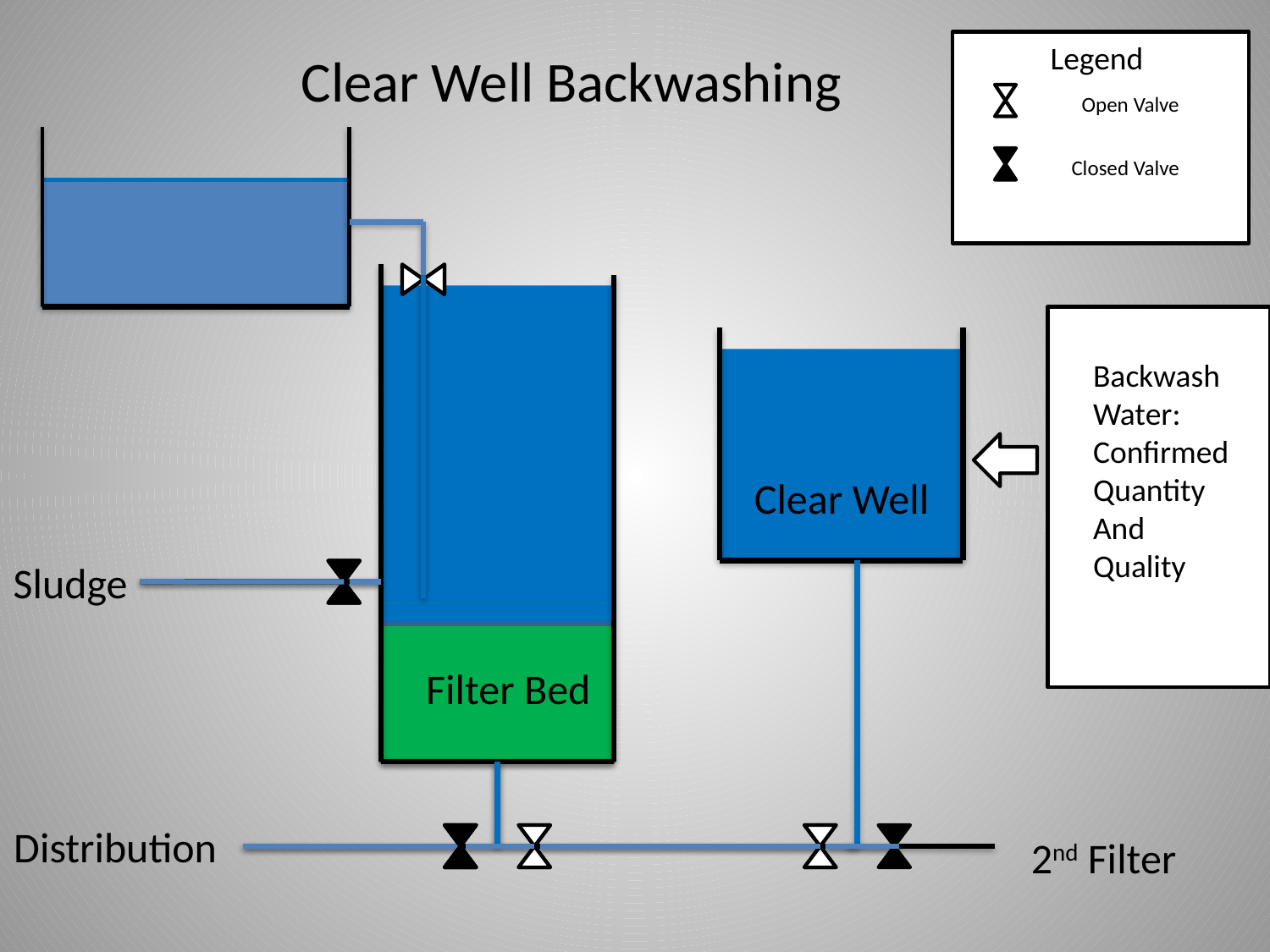

# Clear Well Backwashing

Legend

Open Valve

Closed Valve

Backwash
Water:
Confirmed
Quantity
And
Quality

Clear Well

Sludge

Filter Bed
Distribution

2nd Filter